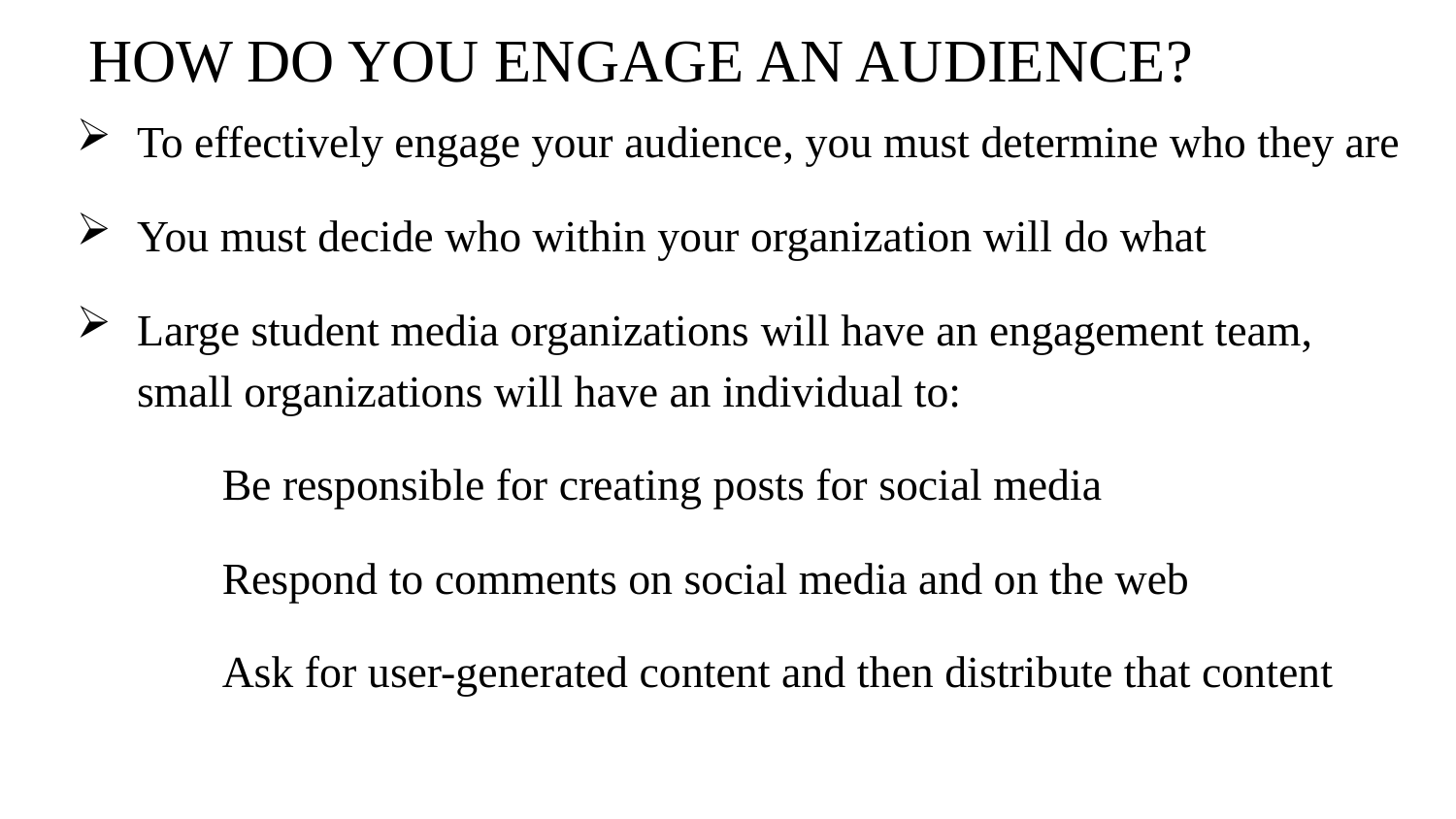

# HOW DO YOU ENGAGE AN AUDIENCE?

To effectively engage your audience, you must determine who they are
You must decide who within your organization will do what
Large student media organizations will have an engagement team, small organizations will have an individual to:
Be responsible for creating posts for social media
Respond to comments on social media and on the web
Ask for user-generated content and then distribute that content